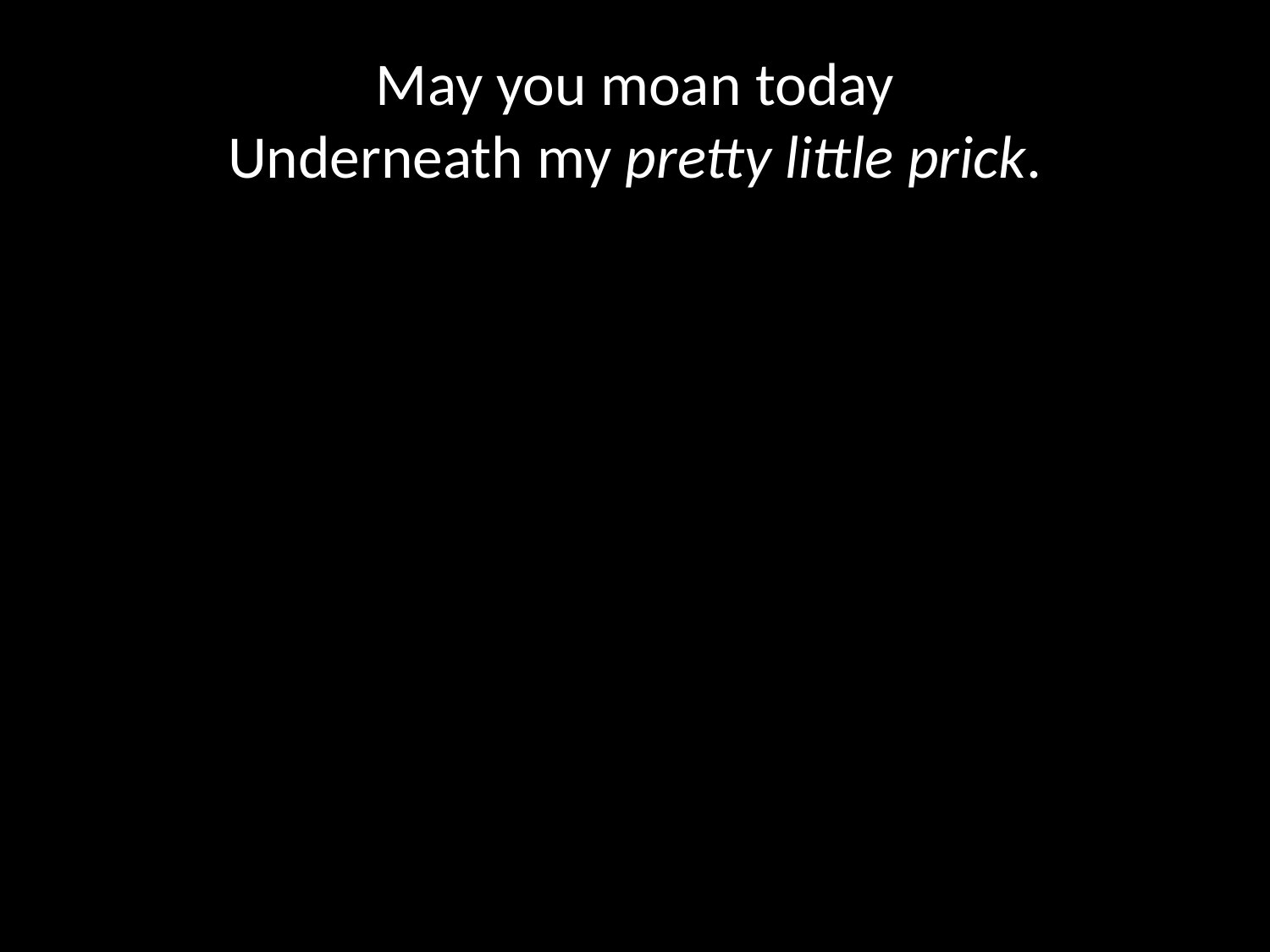

# May you moan today Underneath my pretty little prick.